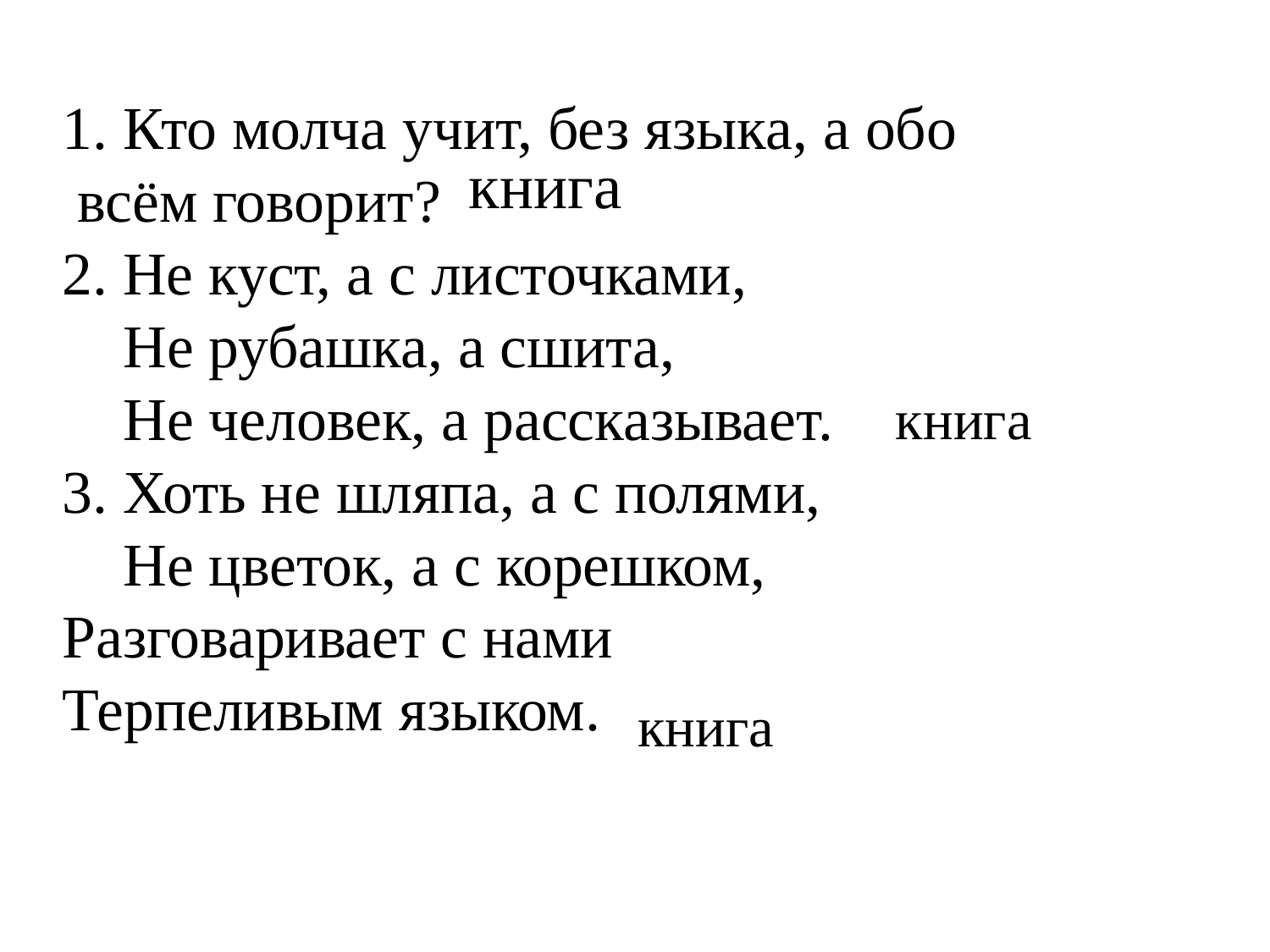

# 1. Кто молча учит, без языка, а обо               всём говорит? 2. Не куст, а с листочками, Не рубашка, а сшита, Не человек, а рассказывает. 3. Хоть не шляпа, а с полями, Не цветок, а с корешком,              Разговаривает с нами Терпеливым языком.
книга
книга
книга